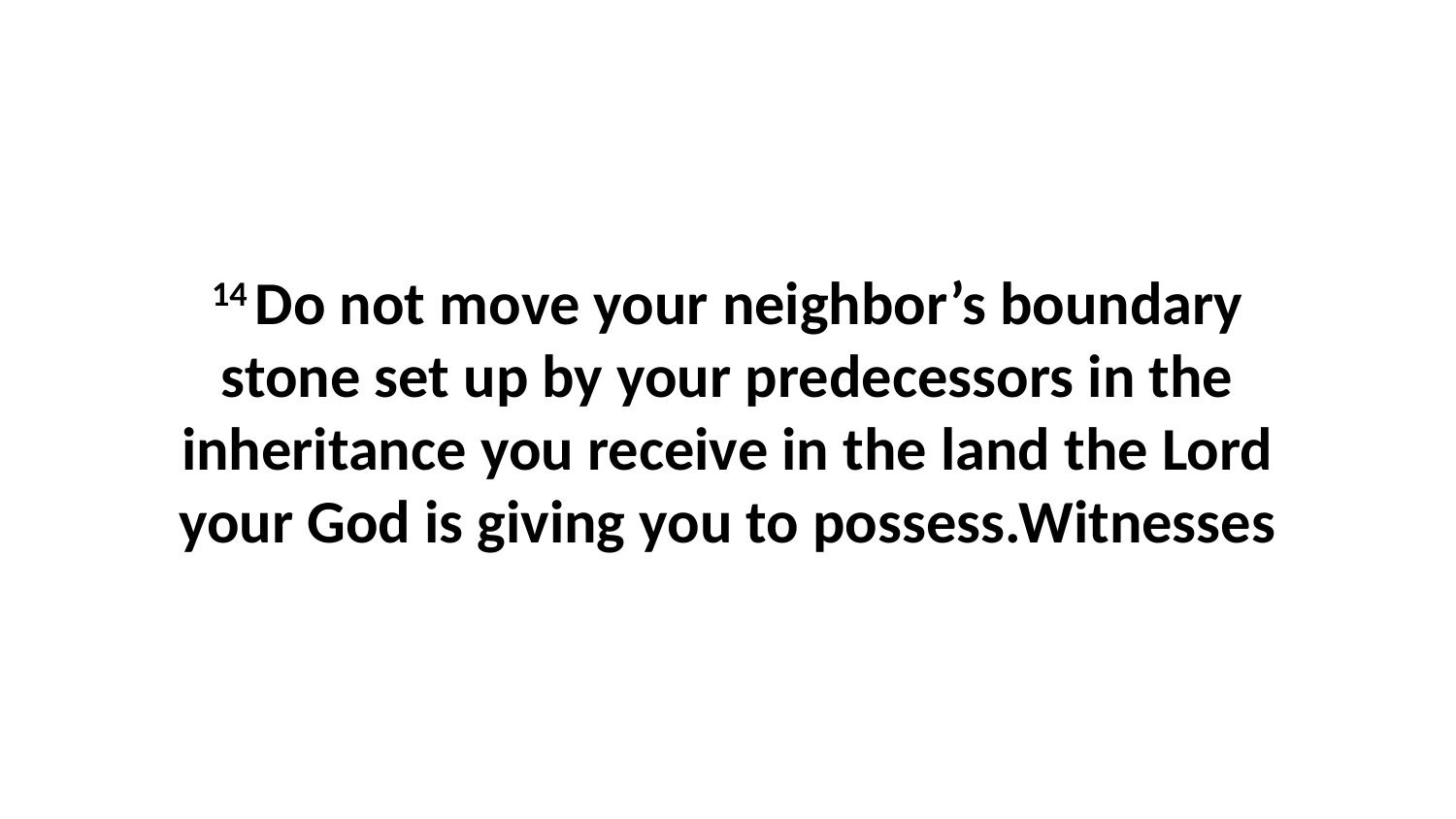

14 Do not move your neighbor’s boundary stone set up by your predecessors in the inheritance you receive in the land the Lord your God is giving you to possess.Witnesses